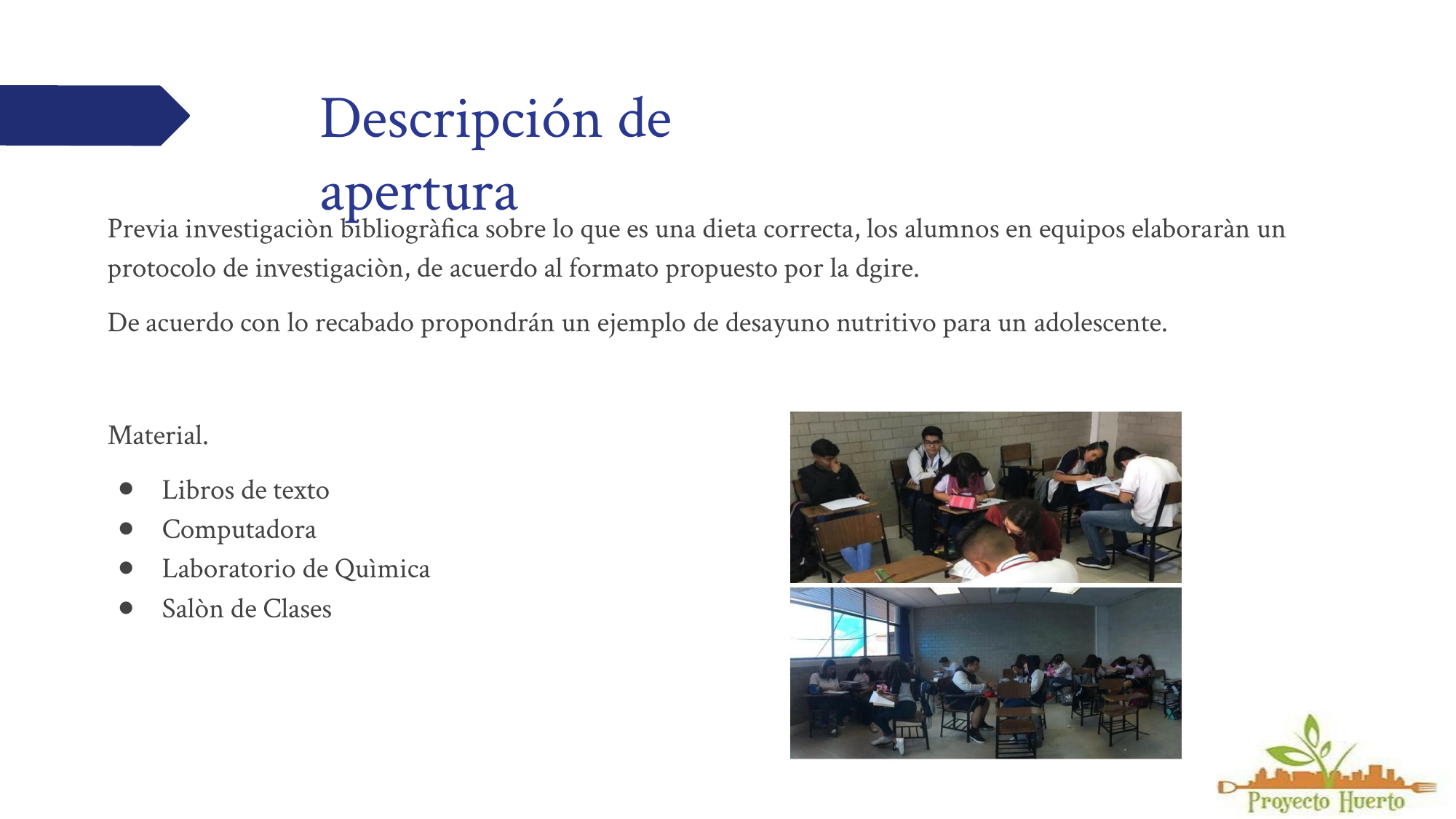

# Descripción de apertura
Previa investigaciòn bibliogràfica sobre lo que es una dieta correcta, los alumnos en equipos elaboraràn un  protocolo de investigaciòn, de acuerdo al formato propuesto por la dgire.
De acuerdo con lo recabado propondrán un ejemplo de desayuno nutritivo para un adolescente.

Material.
Libros de texto
Computadora
Laboratorio de Quìmica
Salòn de Clases